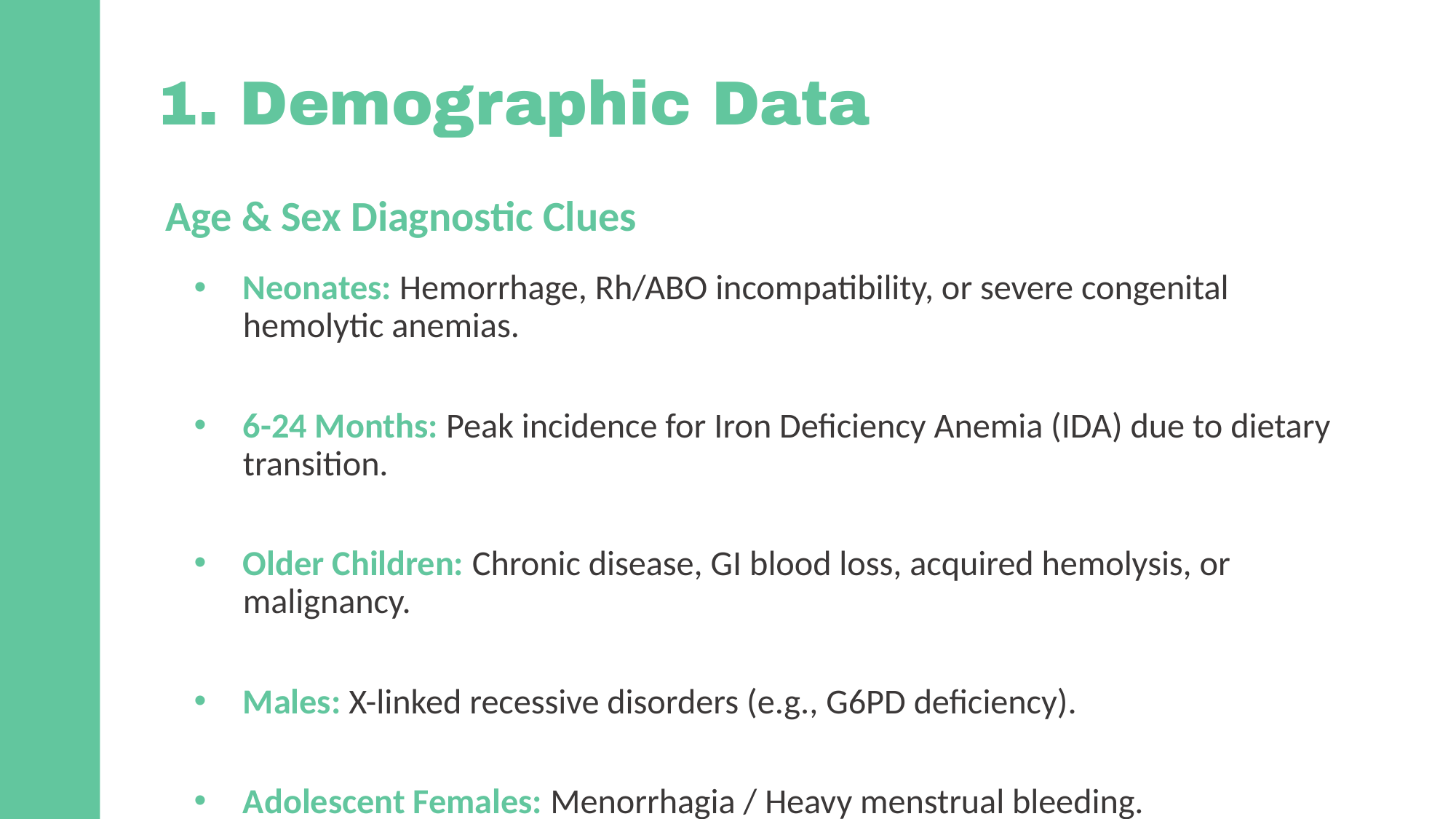

1. Demographic Data
Age & Sex Diagnostic Clues
Neonates: Hemorrhage, Rh/ABO incompatibility, or severe congenital hemolytic anemias.

6-24 Months: Peak incidence for Iron Deficiency Anemia (IDA) due to dietary transition.

Older Children: Chronic disease, GI blood loss, acquired hemolysis, or malignancy.

Males: X-linked recessive disorders (e.g., G6PD deficiency).

Adolescent Females: Menorrhagia / Heavy menstrual bleeding.